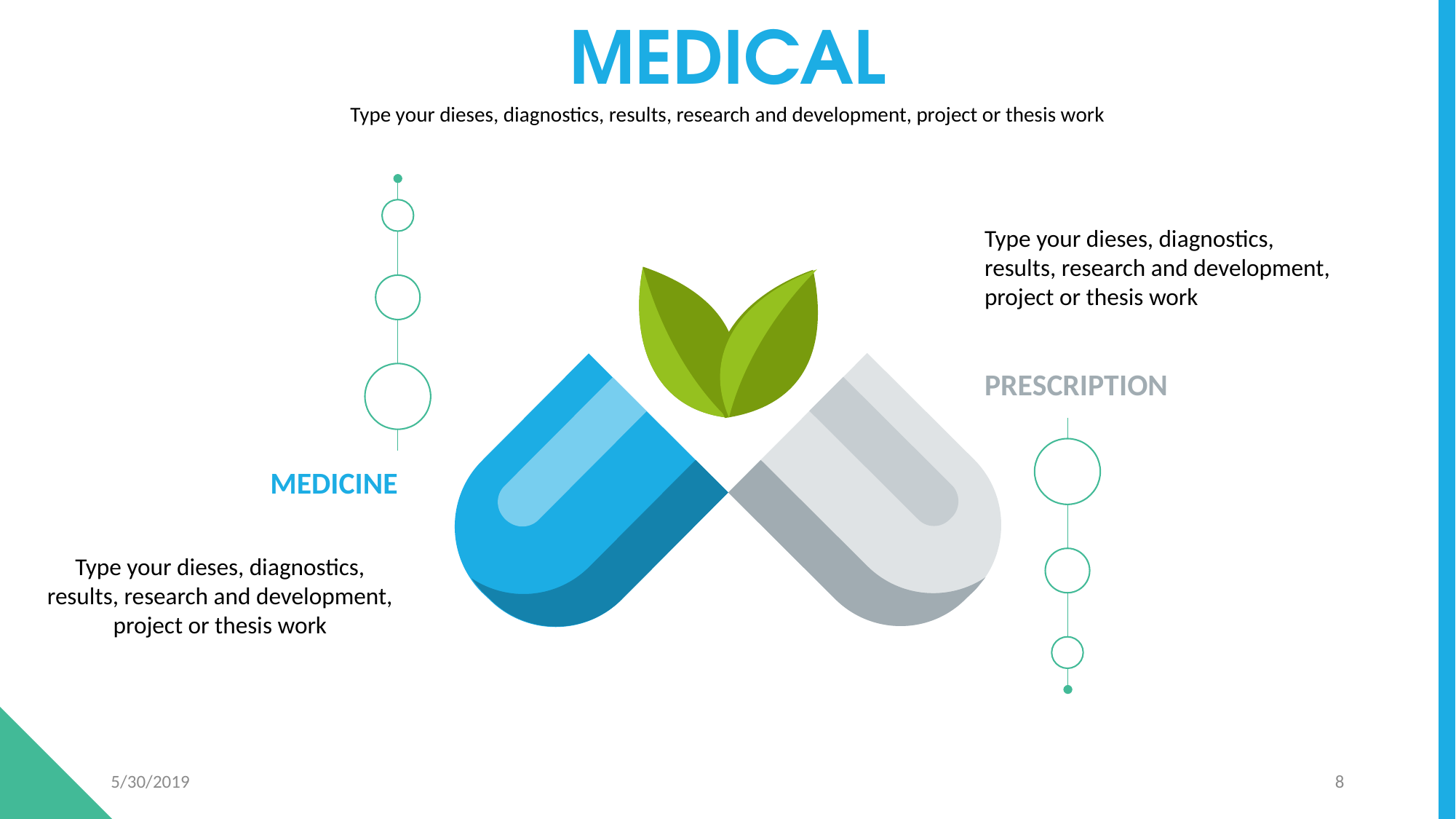

MEDICAL
Type your dieses, diagnostics, results, research and development, project or thesis work

Type your dieses, diagnostics, results, research and development, project or thesis work
PRESCRIPTION

MEDICINE
Type your dieses, diagnostics, results, research and development, project or thesis work

5/30/2019
8